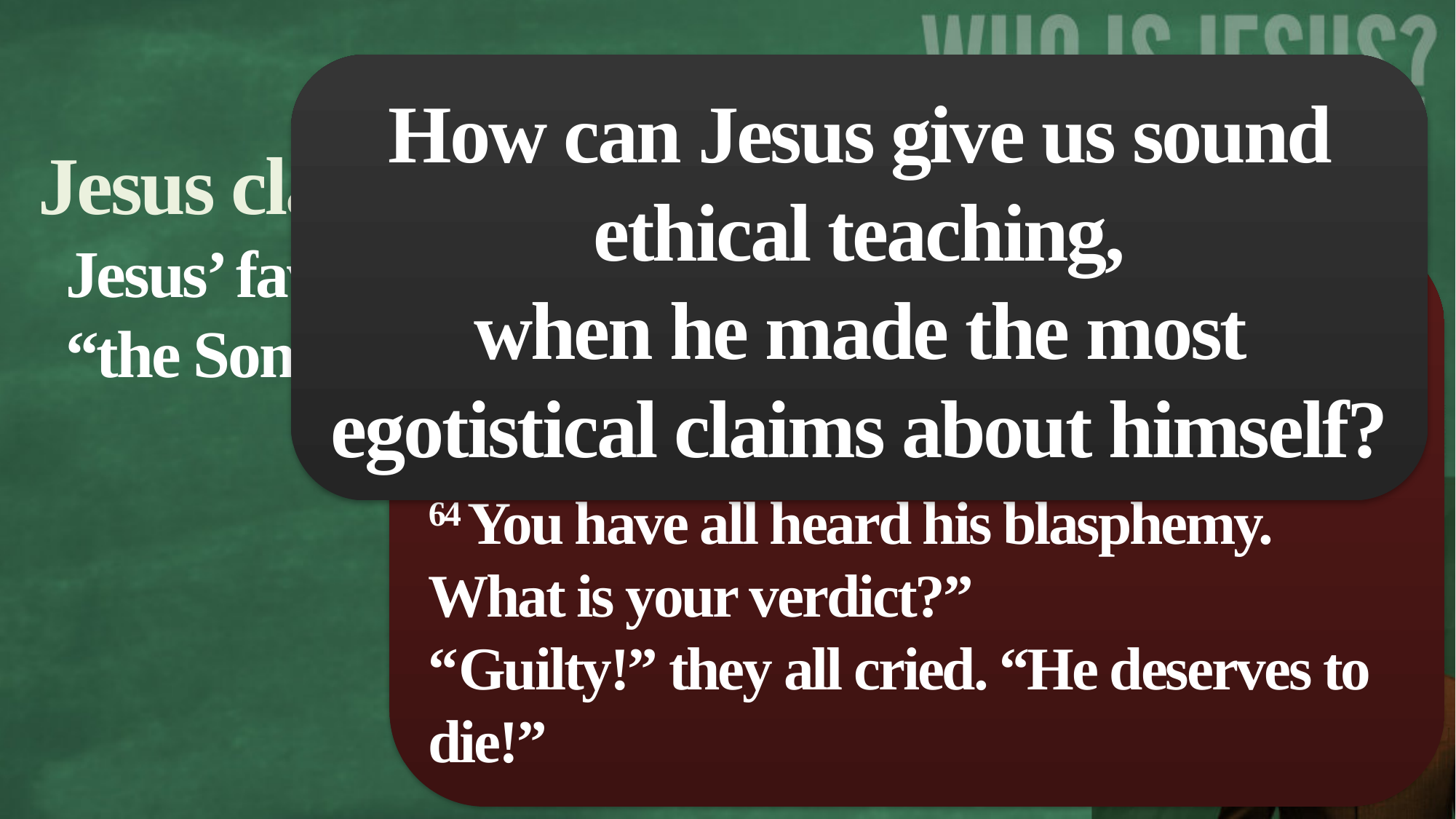

How can Jesus give us sound ethical teaching,
when he made the most egotistical claims about himself?
Jesus claimed to be God
Jesus’ favorite self-designation was “the Son of Man.”
(Mk. 14:63) Then the high priest tore his clothing to show his horror and said,
“Why do we need other witnesses?
64 You have all heard his blasphemy. What is your verdict?”
“Guilty!” they all cried. “He deserves to die!”